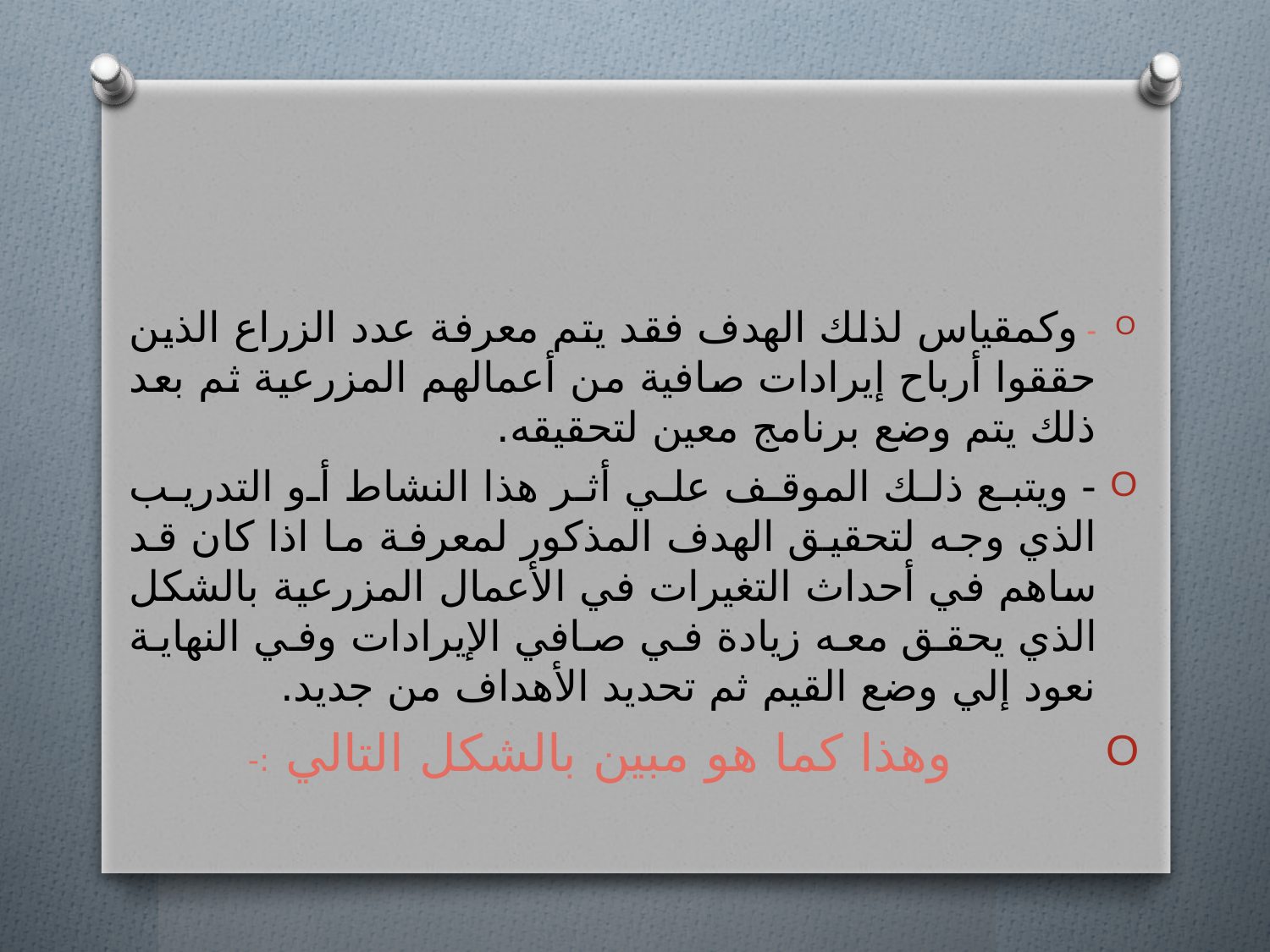

#
- وكمقياس لذلك الهدف فقد يتم معرفة عدد الزراع الذين حققوا أرباح إيرادات صافية من أعمالهم المزرعية ثم بعد ذلك يتم وضع برنامج معين لتحقيقه.
- ويتبع ذلك الموقف علي أثر هذا النشاط أو التدريب الذي وجه لتحقيق الهدف المذكور لمعرفة ما اذا كان قد ساهم في أحداث التغيرات في الأعمال المزرعية بالشكل الذي يحقق معه زيادة في صافي الإيرادات وفي النهاية نعود إلي وضع القيم ثم تحديد الأهداف من جديد.
         وهذا كما هو مبين بالشكل التالي :-